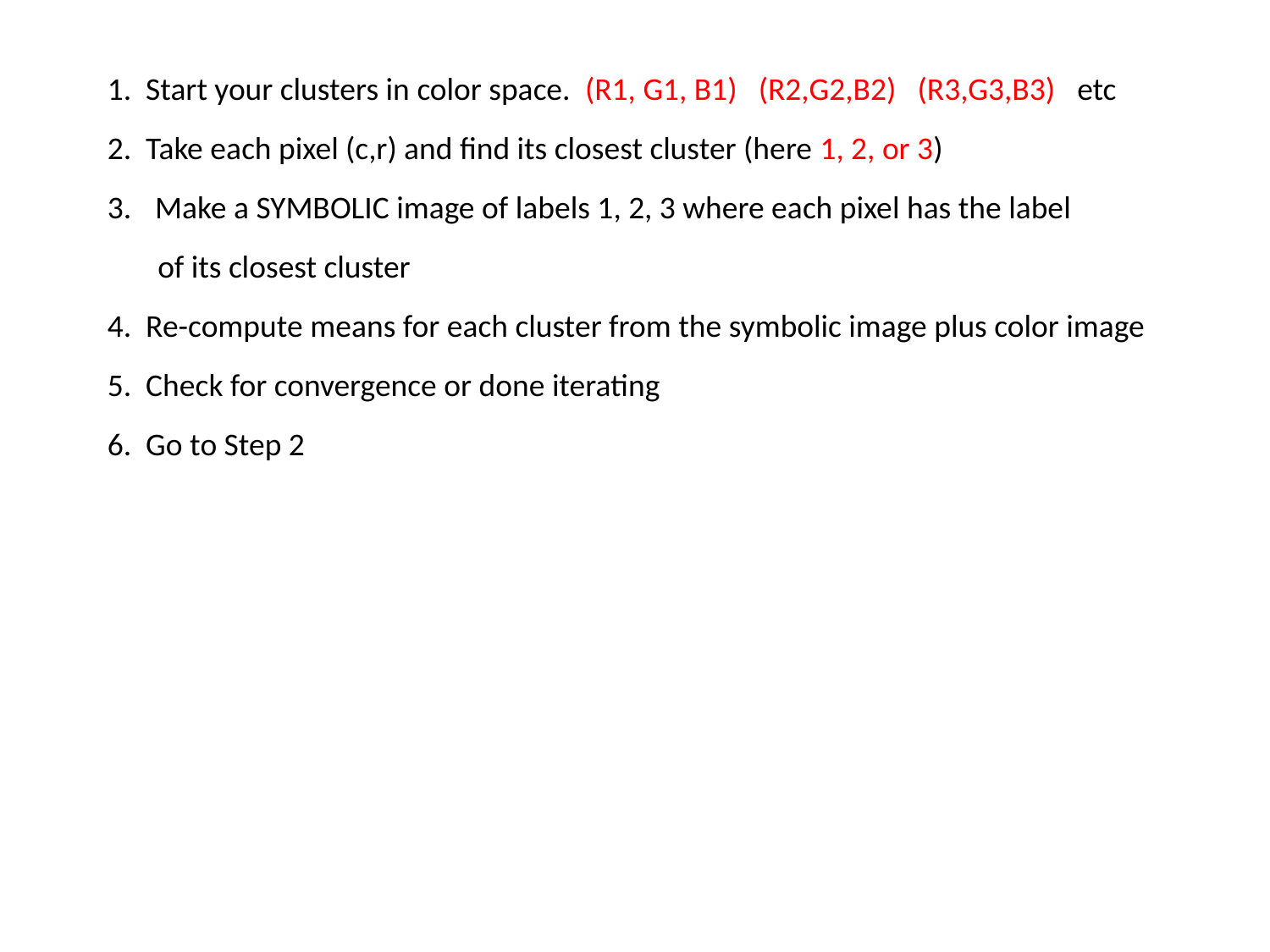

1.  Start your clusters in color space.  (R1, G1, B1)   (R2,G2,B2)   (R3,G3,B3)   etc
2.  Take each pixel (c,r) and find its closest cluster (here 1, 2, or 3)
Make a SYMBOLIC image of labels 1, 2, 3 where each pixel has the label
       of its closest cluster
4.  Re-compute means for each cluster from the symbolic image plus color image
5.  Check for convergence or done iterating
6.  Go to Step 2